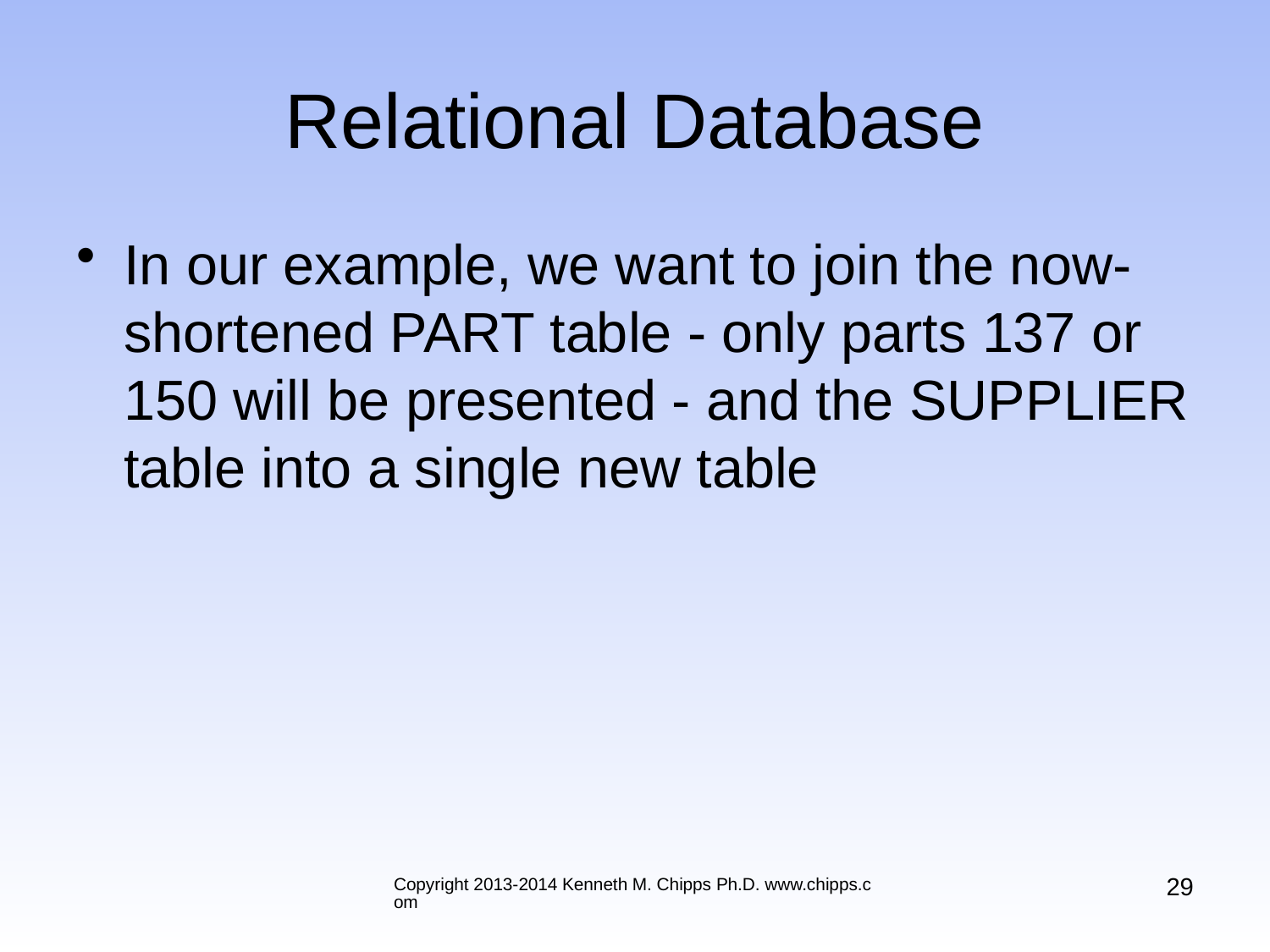

# Relational Database
In our example, we want to join the now-shortened PART table - only parts 137 or 150 will be presented - and the SUPPLIER table into a single new table
29
Copyright 2013-2014 Kenneth M. Chipps Ph.D. www.chipps.com